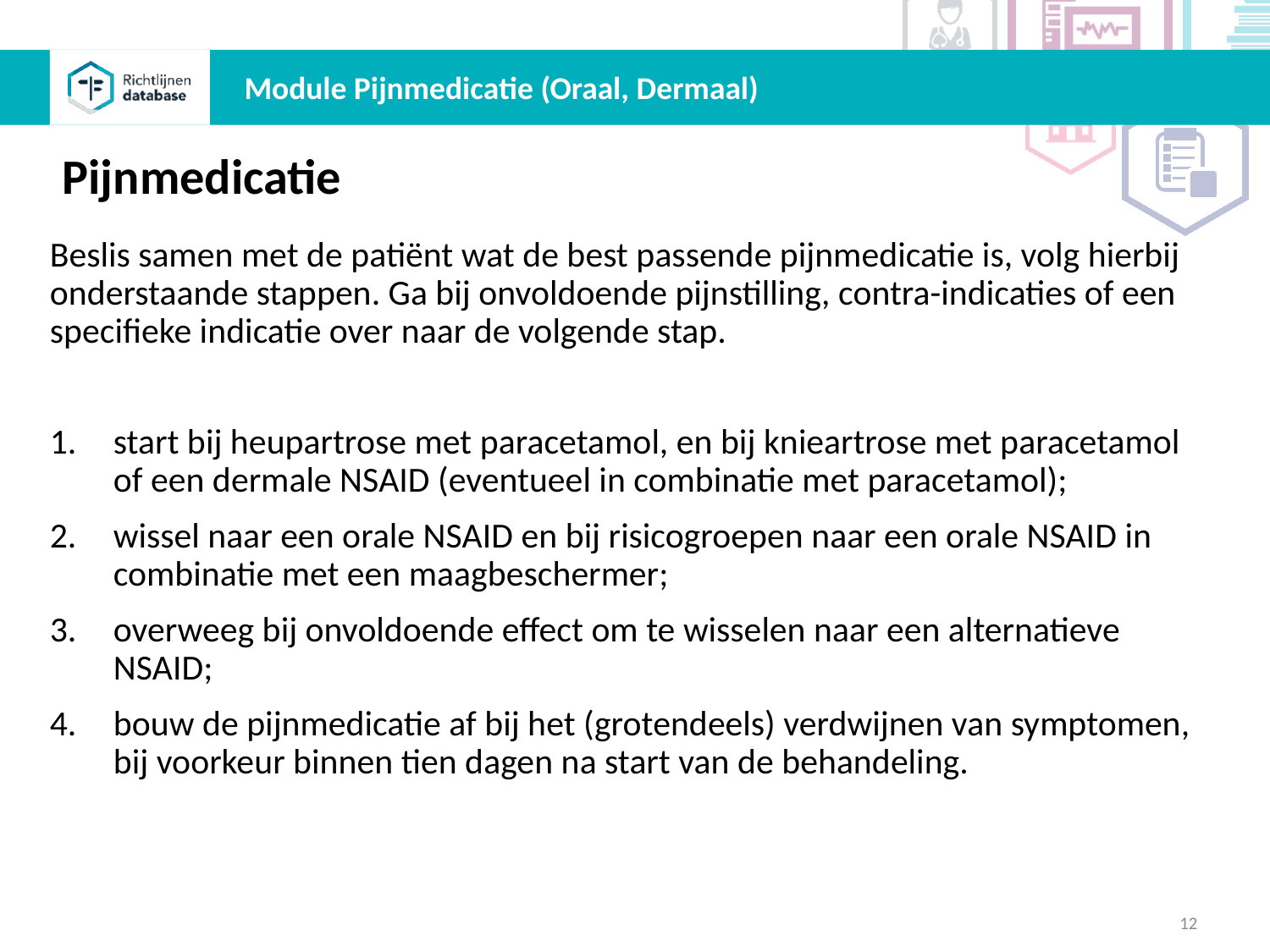

Module Pijnmedicatie (Oraal, Dermaal)
Pijnmedicatie
Beslis samen met de patiënt wat de best passende pijnmedicatie is, volg hierbij onderstaande stappen. Ga bij onvoldoende pijnstilling, contra-indicaties of een specifieke indicatie over naar de volgende stap.

start bij heupartrose met paracetamol, en bij knieartrose met paracetamol of een dermale NSAID (eventueel in combinatie met paracetamol);
wissel naar een orale NSAID en bij risicogroepen naar een orale NSAID in combinatie met een maagbeschermer;
overweeg bij onvoldoende effect om te wisselen naar een alternatieve NSAID;
bouw de pijnmedicatie af bij het (grotendeels) verdwijnen van symptomen, bij voorkeur binnen tien dagen na start van de behandeling.

12